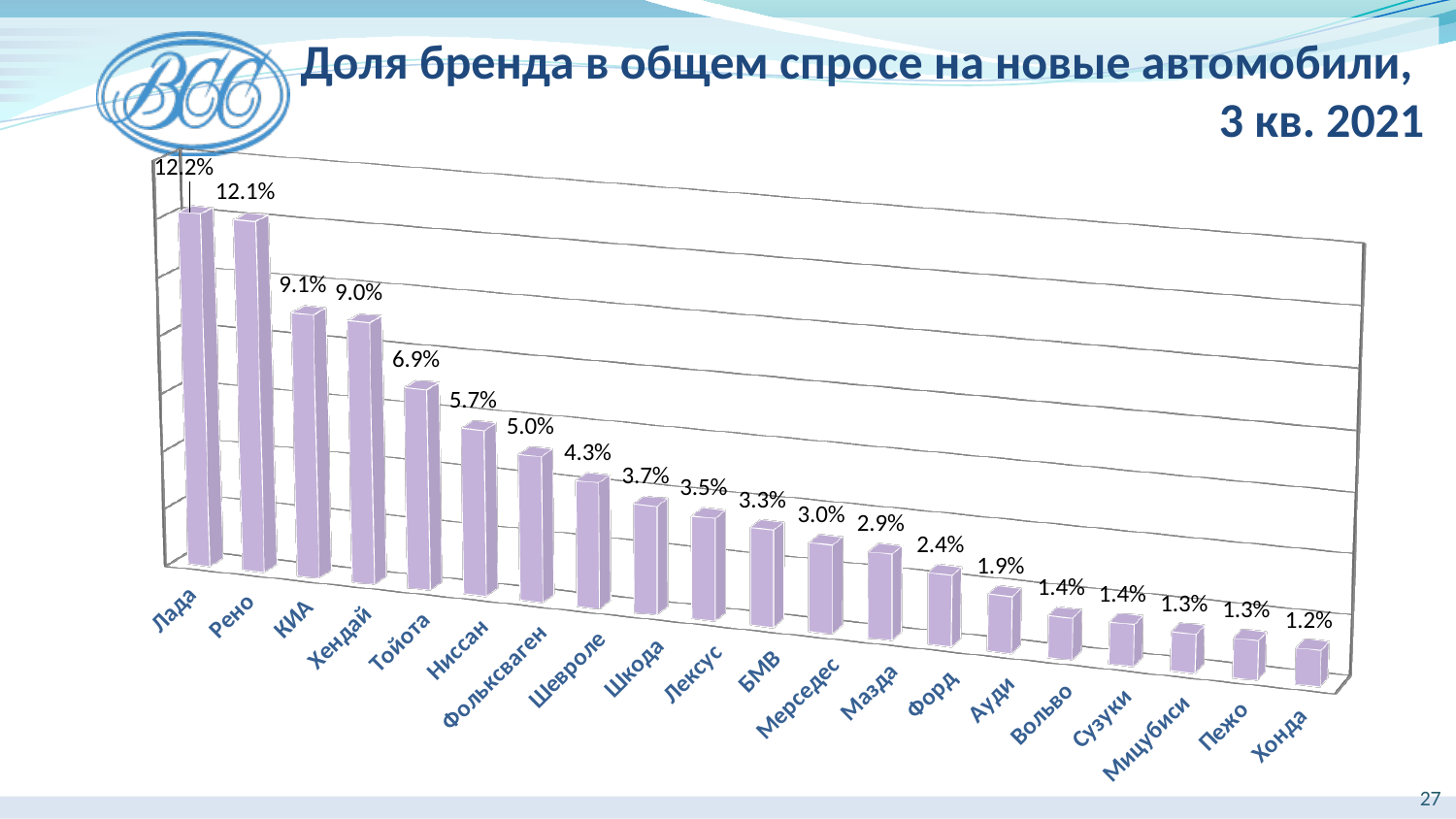

Доля бренда в общем спросе на новые автомобили,
3 кв. 2021

[unsupported chart]

27